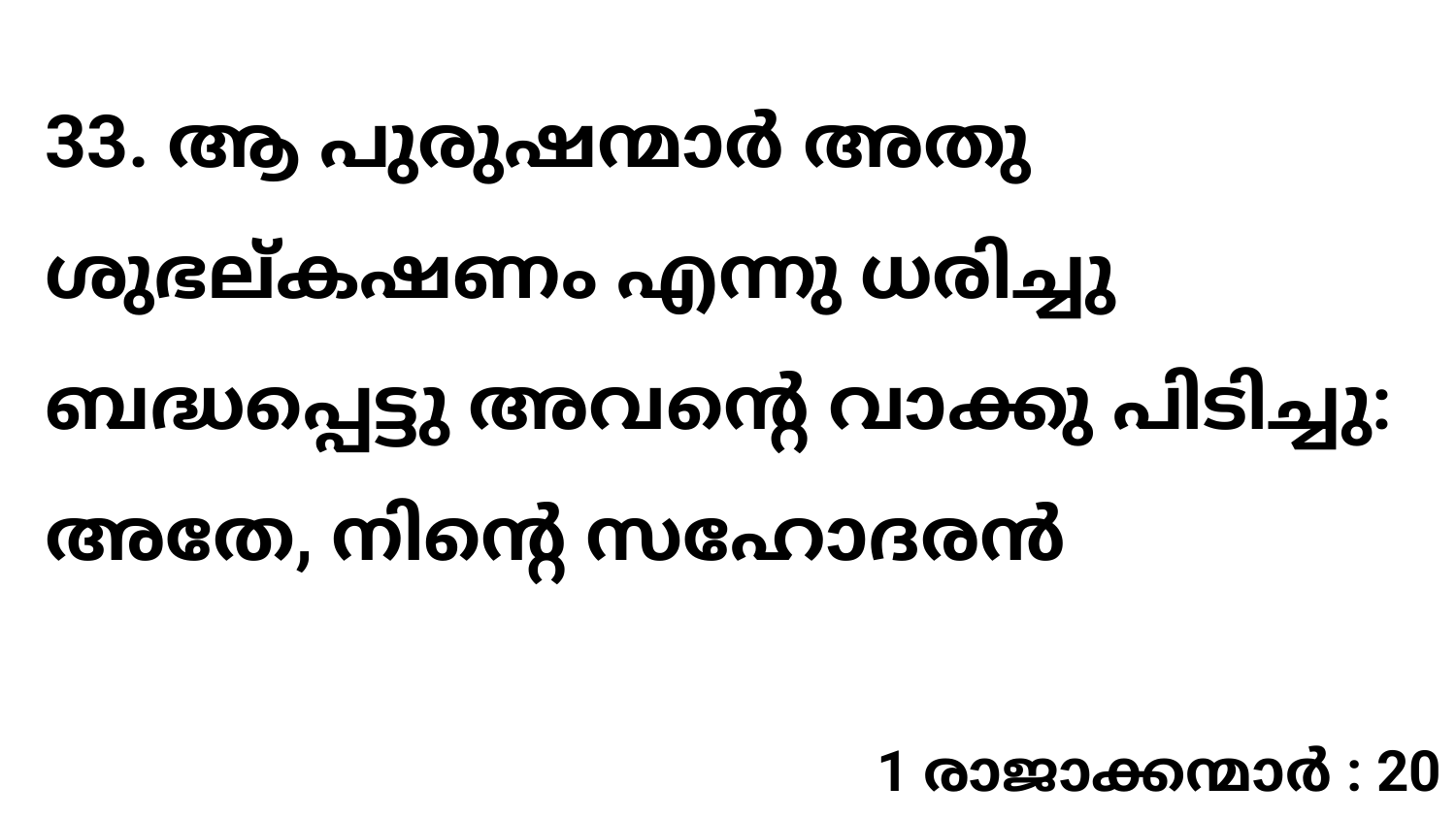

33. ആ പുരുഷന്മാർ അതു ശുഭല്കഷണം എന്നു ധരിച്ചു ബദ്ധപ്പെട്ടു അവന്റെ വാക്കു പിടിച്ചു: അതേ, നിന്റെ സഹോദരൻ
1 രാജാക്കന്മാർ : 20